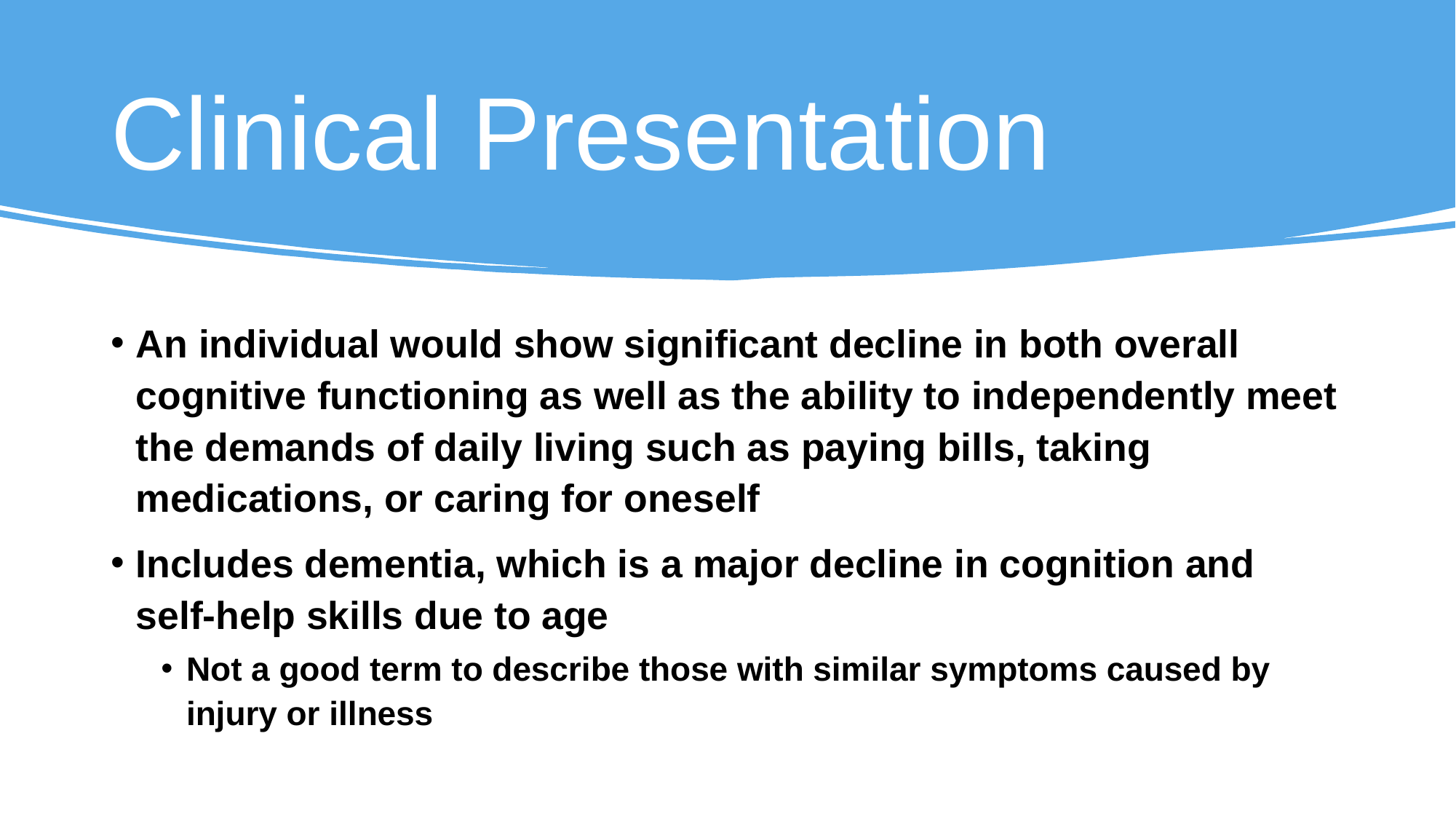

# Clinical Presentation
An individual would show significant decline in both overall cognitive functioning as well as the ability to independently meet the demands of daily living such as paying bills, taking medications, or caring for oneself
Includes dementia, which is a major decline in cognition and self-help skills due to age
Not a good term to describe those with similar symptoms caused by injury or illness